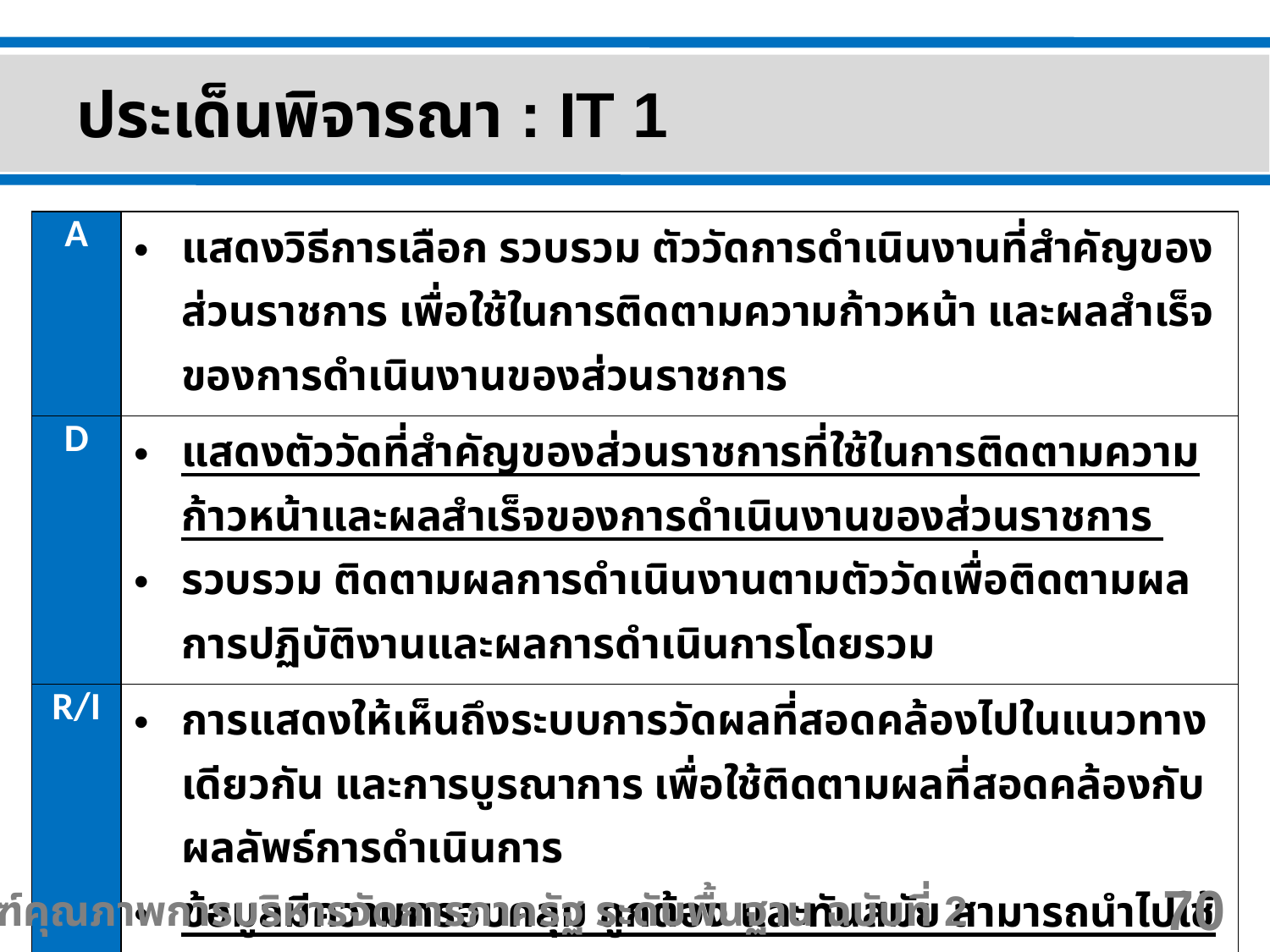

ประเด็นพิจารณา : IT 1
| A | แสดงวิธีการเลือก รวบรวม ตัววัดการดำเนินงานที่สำคัญของส่วนราชการ เพื่อใช้ในการติดตามความก้าวหน้า และผลสำเร็จของการดำเนินงานของส่วนราชการ |
| --- | --- |
| D | แสดงตัววัดที่สำคัญของส่วนราชการที่ใช้ในการติดตามความก้าวหน้าและผลสำเร็จของการดำเนินงานของส่วนราชการ รวบรวม ติดตามผลการดำเนินงานตามตัววัดเพื่อติดตามผลการปฏิบัติงานและผลการดำเนินการโดยรวม |
| R/I | การแสดงให้เห็นถึงระบบการวัดผลที่สอดคล้องไปในแนวทางเดียวกัน และการบูรณาการ เพื่อใช้ติดตามผลที่สอดคล้องกับผลลัพธ์การดำเนินการ ข้อมูลมีความครอบคลุม ถูกต้อง และทันสมัย สามารถนำไปใช้ในการวางแผนและตัดสินใจได้อย่างมีประสิทธิภาพ |
เกณฑ์คุณภาพการบริหารจัดการภาครัฐ ระดับพื้นฐาน ฉบับที่ 2
70